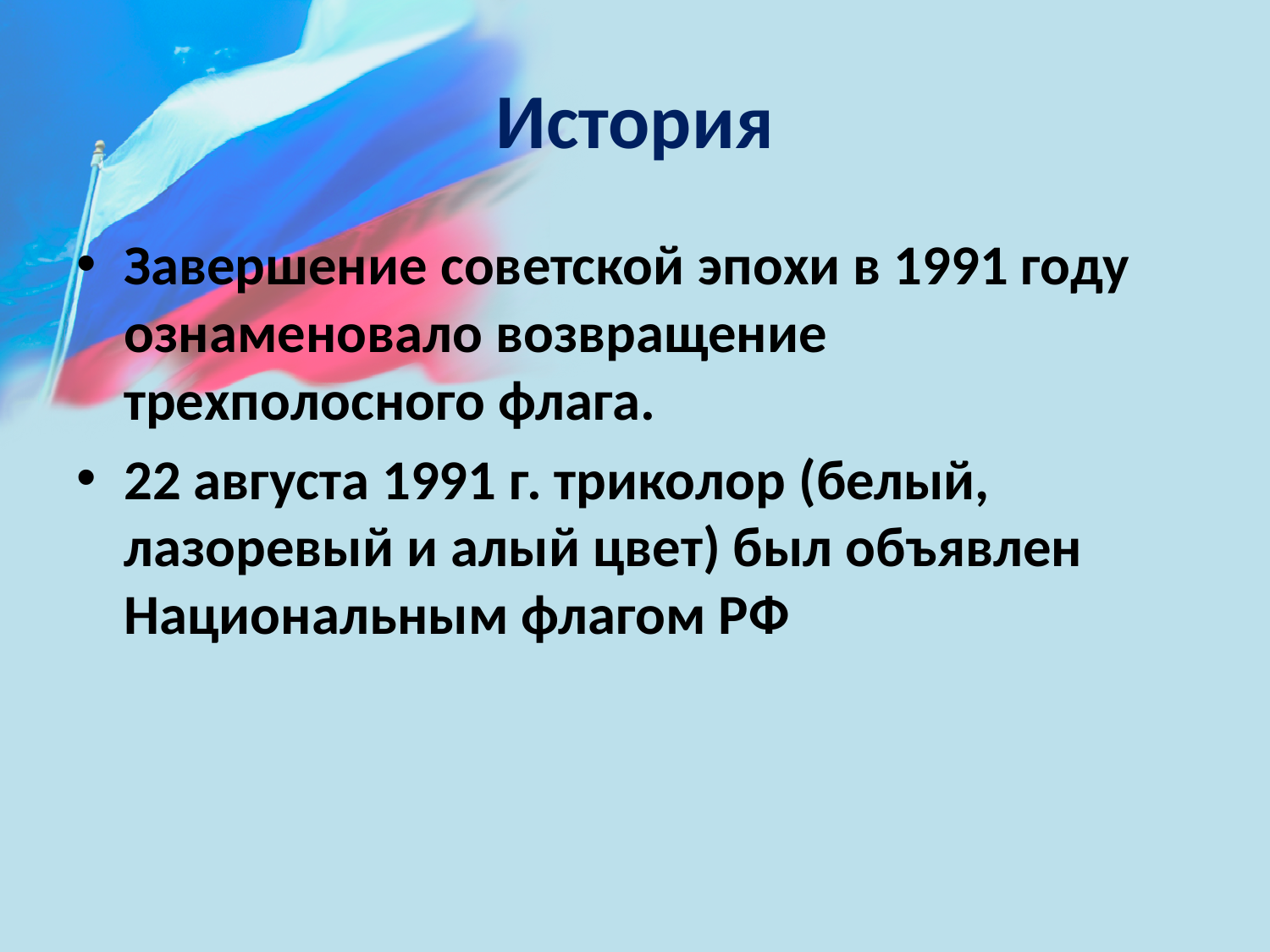

# История
Завершение советской эпохи в 1991 году ознаменовало возвращение трехполосного флага.
22 августа 1991 г. триколор (белый, лазоревый и алый цвет) был объявлен Национальным флагом РФ